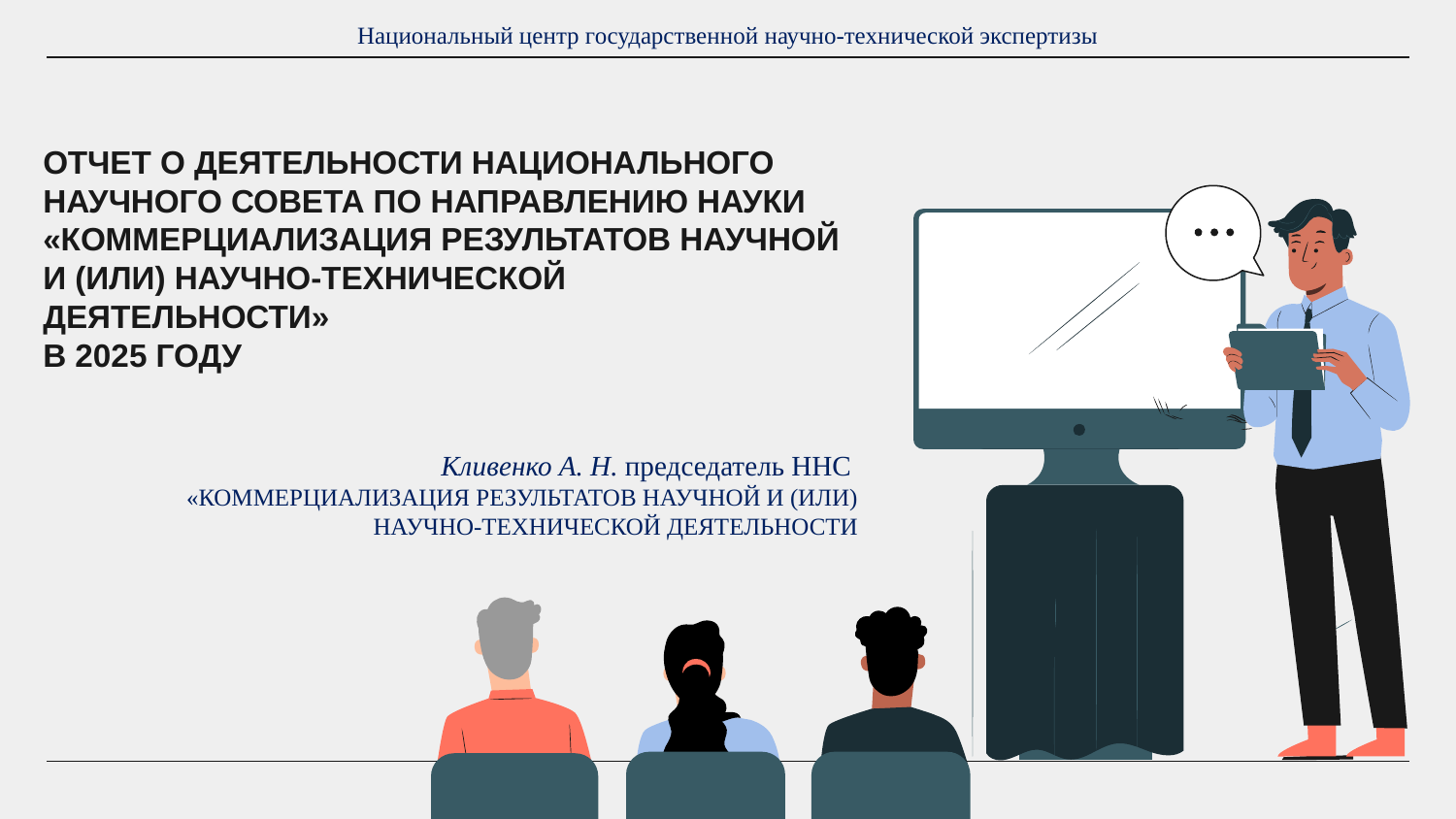

Национальный центр государственной научно-технической экспертизы
# ОТЧЕТ О ДЕЯТЕЛЬНОСТИ НАЦИОНАЛЬНОГО НАУЧНОГО СОВЕТА ПО НАПРАВЛЕНИЮ НАУКИ «КОММЕРЦИАЛИЗАЦИЯ РЕЗУЛЬТАТОВ НАУЧНОЙ И (ИЛИ) НАУЧНО-ТЕХНИЧЕСКОЙ ДЕЯТЕЛЬНОСТИ» В 2025 ГОДУ

Кливенко А. Н. председатель ННС
«КОММЕРЦИАЛИЗАЦИЯ РЕЗУЛЬТАТОВ НАУЧНОЙ И (ИЛИ) НАУЧНО-ТЕХНИЧЕСКОЙ ДЕЯТЕЛЬНОСТИ